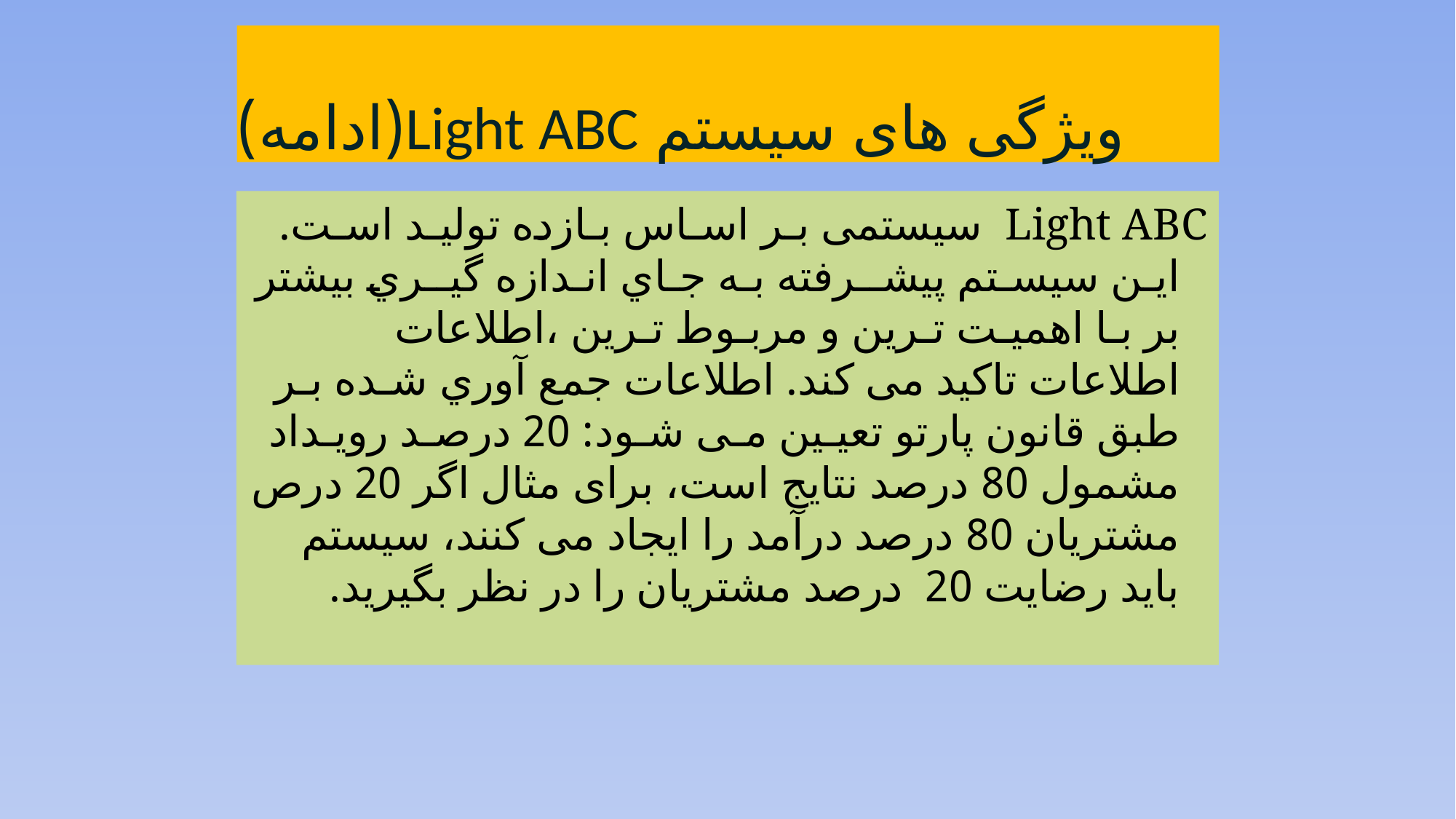

# ویژگی های سیستم Light ABC(ادامه)
Light ABC  ﺳﯿﺴﺘﻤﯽ ﺑـﺮ اﺳـﺎس ﺑـﺎزده ﺗﻮﻟﯿـﺪ اﺳـﺖ. اﯾـﻦ ﺳﯿﺴـﺘﻢ ﭘﯿﺸــﺮﻓﺘﻪ ﺑـﻪ ﺟـﺎي اﻧـﺪازه ﮔﯿــﺮي ﺑﯿﺸﺘﺮ ﺑﺮ ﺑـﺎ اﻫﻤﯿـﺖ ﺗـﺮﯾﻦ و ﻣﺮﺑـﻮط ﺗـﺮﯾﻦ ،اﻃﻼﻋﺎت اﻃﻼﻋﺎت ﺗﺎﮐﯿﺪ ﻣﯽ ﮐﻨﺪ. اﻃﻼﻋﺎت ﺟﻤﻊ آوري ﺷـﺪه ﺑـﺮ ﻃﺒﻖ ﻗﺎﻧﻮن ﭘﺎرﺗﻮ ﺗﻌﯿـﯿﻦ ﻣـﯽ ﺷـﻮد: 20 درﺻـﺪ روﯾـﺪاد مشمول 80 درصد نتایج است، برای مثال اگر 20 درص مشتریان 80 درصد درآمد را ایجاد می کنند، سیستم باید رضایت 20  درﺻﺪ مشتریان را در نظر بگیرید.